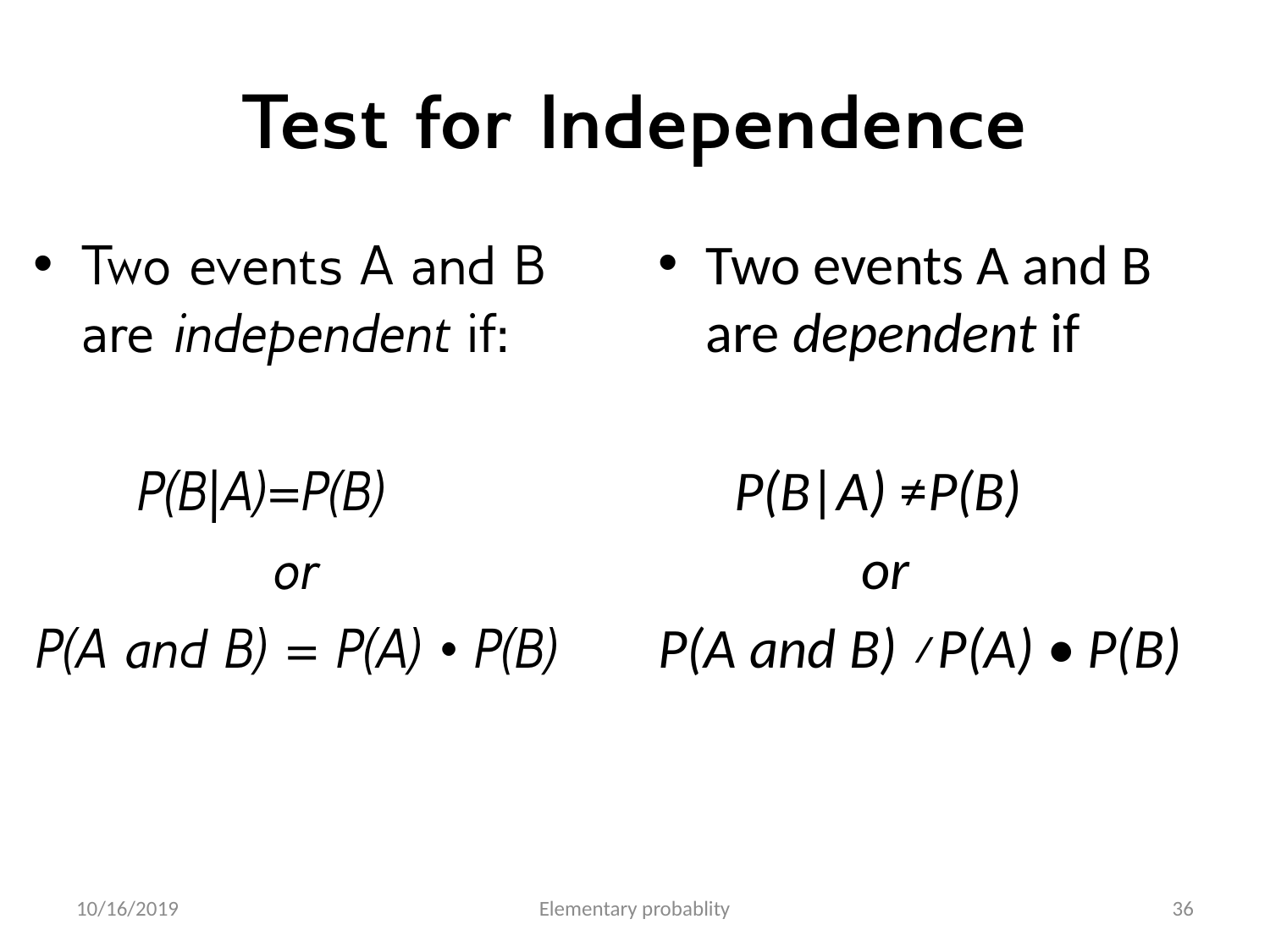

# Test for Independence
Two events A and B are independent if:

      P(B|A)=P(B)
              or
P(A and B) = P(A) • P(B)
Two events A and B are dependent if

      P(B|A) ≠P(B)
                or
P(A and B) ≠P(A) • P(B)
10/16/2019
Elementary probablity
36